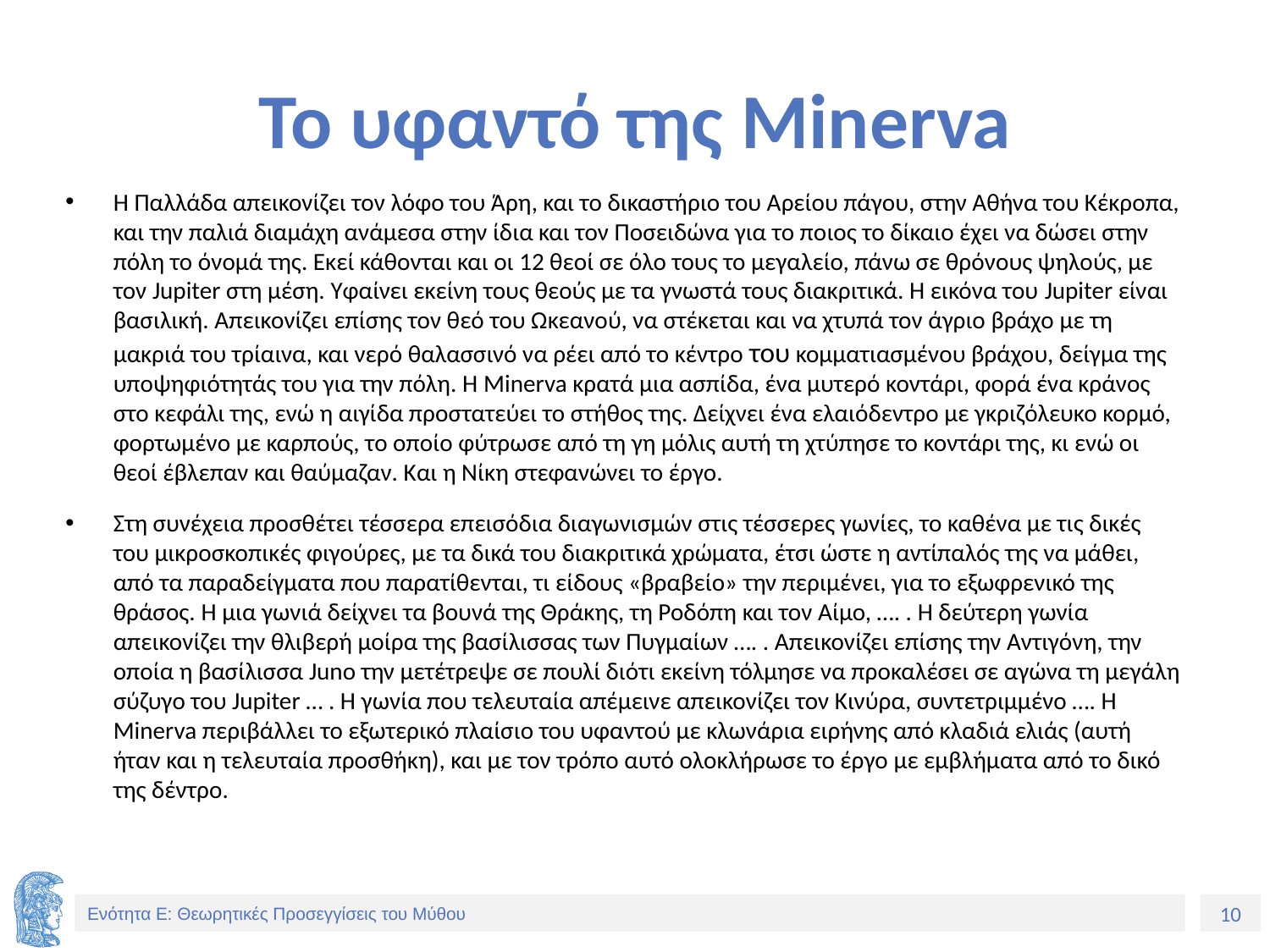

# Το υφαντό της Minerva
Η Παλλάδα απεικονίζει τον λόφο του Άρη, και το δικαστήριο του Αρείου πάγου, στην Αθήνα του Κέκροπα, και την παλιά διαμάχη ανάμεσα στην ίδια και τον Ποσειδώνα για το ποιος το δίκαιο έχει να δώσει στην πόλη το όνομά της. Εκεί κάθονται και οι 12 θεοί σε όλο τους το μεγαλείο, πάνω σε θρόνους ψηλούς, με τον Jupiter στη μέση. Υφαίνει εκείνη τους θεούς με τα γνωστά τους διακριτικά. Η εικόνα του Jupiter είναι βασιλική. Απεικονίζει επίσης τον θεό του Ωκεανού, να στέκεται και να χτυπά τον άγριο βράχο με τη μακριά του τρίαινα, και νερό θαλασσινό να ρέει από το κέντρο του κομματιασμένου βράχου, δείγμα της υποψηφιότητάς του για την πόλη. Η Minerva κρατά μια ασπίδα, ένα μυτερό κοντάρι, φορά ένα κράνος στο κεφάλι της, ενώ η αιγίδα προστατεύει το στήθος της. Δείχνει ένα ελαιόδεντρο με γκριζόλευκο κορμό, φορτωμένο με καρπούς, το οποίο φύτρωσε από τη γη μόλις αυτή τη χτύπησε το κοντάρι της, κι ενώ οι θεοί έβλεπαν και θαύμαζαν. Και η Νίκη στεφανώνει το έργο.
Στη συνέχεια προσθέτει τέσσερα επεισόδια διαγωνισμών στις τέσσερες γωνίες, το καθένα με τις δικές του μικροσκοπικές φιγούρες, με τα δικά του διακριτικά χρώματα, έτσι ώστε η αντίπαλός της να μάθει, από τα παραδείγματα που παρατίθενται, τι είδους «βραβείο» την περιμένει, για το εξωφρενικό της θράσος. Η μια γωνιά δείχνει τα βουνά της Θράκης, τη Ροδόπη και τον Αίμο, …. . Η δεύτερη γωνία απεικονίζει την θλιβερή μοίρα της βασίλισσας των Πυγμαίων …. . Απεικονίζει επίσης την Αντιγόνη, την οποία η βασίλισσα Juno την μετέτρεψε σε πουλί διότι εκείνη τόλμησε να προκαλέσει σε αγώνα τη μεγάλη σύζυγο του Jupiter … . Η γωνία που τελευταία απέμεινε απεικονίζει τον Κινύρα, συντετριμμένο …. Η Minerva περιβάλλει το εξωτερικό πλαίσιο του υφαντού με κλωνάρια ειρήνης από κλαδιά ελιάς (αυτή ήταν και η τελευταία προσθήκη), και με τον τρόπο αυτό ολοκλήρωσε το έργο με εμβλήματα από το δικό της δέντρο.